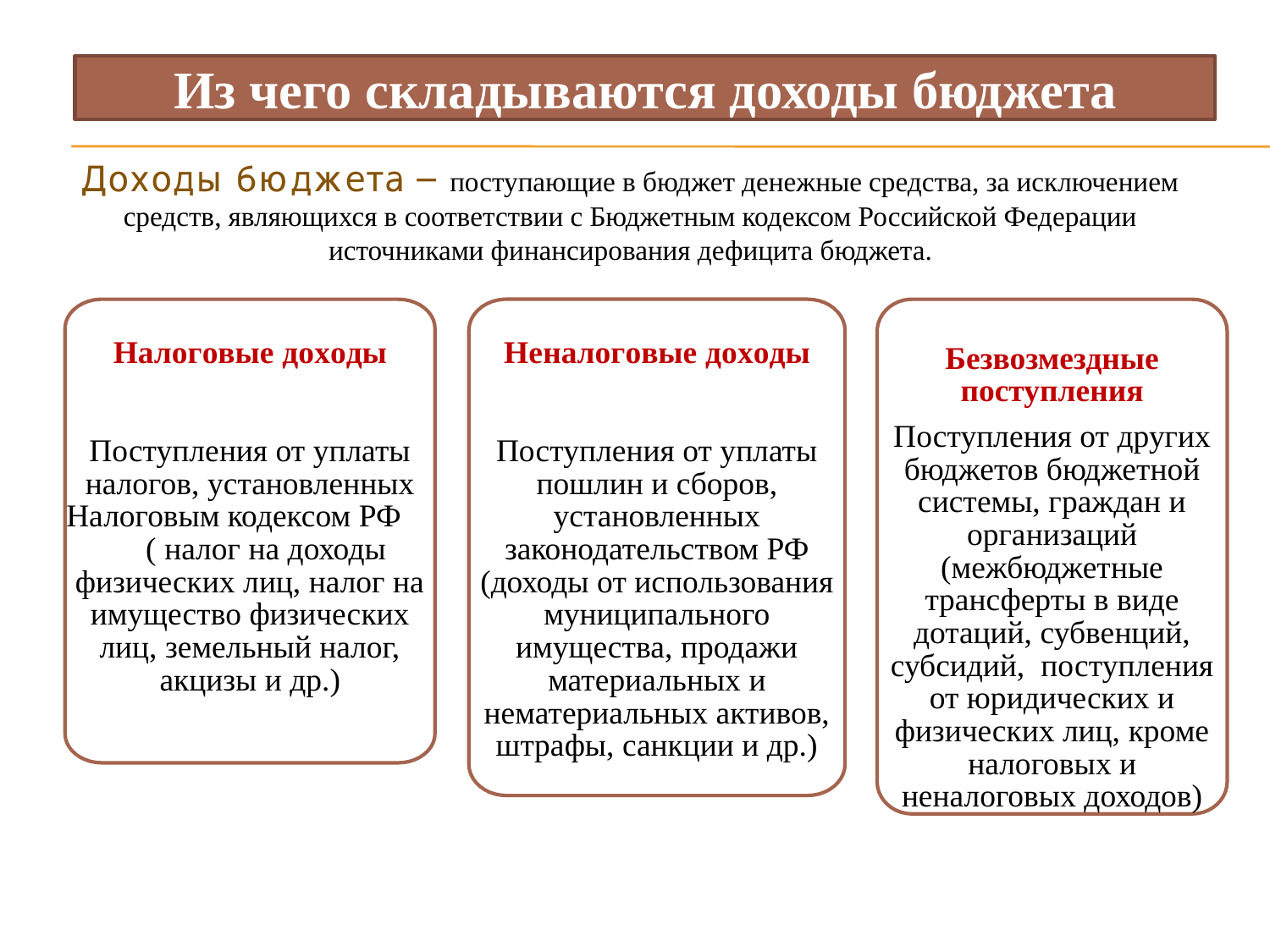

Из чего складываются доходы бюджета
Доходы бюджета – поступающие в бюджет денежные средства, за исключением средств, являющихся в соответствии с Бюджетным кодексом Российской Федерации источниками финансирования дефицита бюджета.

Налоговые доходы

Поступления от уплаты налогов, установленных Налоговым кодексом РФ         ( налог на доходы физических лиц, налог на имущество физических лиц, земельный налог, акцизы и др.)

Неналоговые доходы

Поступления от уплаты пошлин и сборов, установленных законодательством РФ (доходы от использования муниципального имущества, продажи материальных и нематериальных активов, штрафы, санкции и др.)

Безвозмездные
поступления

Поступления от других бюджетов бюджетной системы, граждан и организаций (межбюджетные трансферты в виде дотаций, субвенций, субсидий,  поступления от юридических и физических лиц, кроме налоговых и неналоговых доходов)